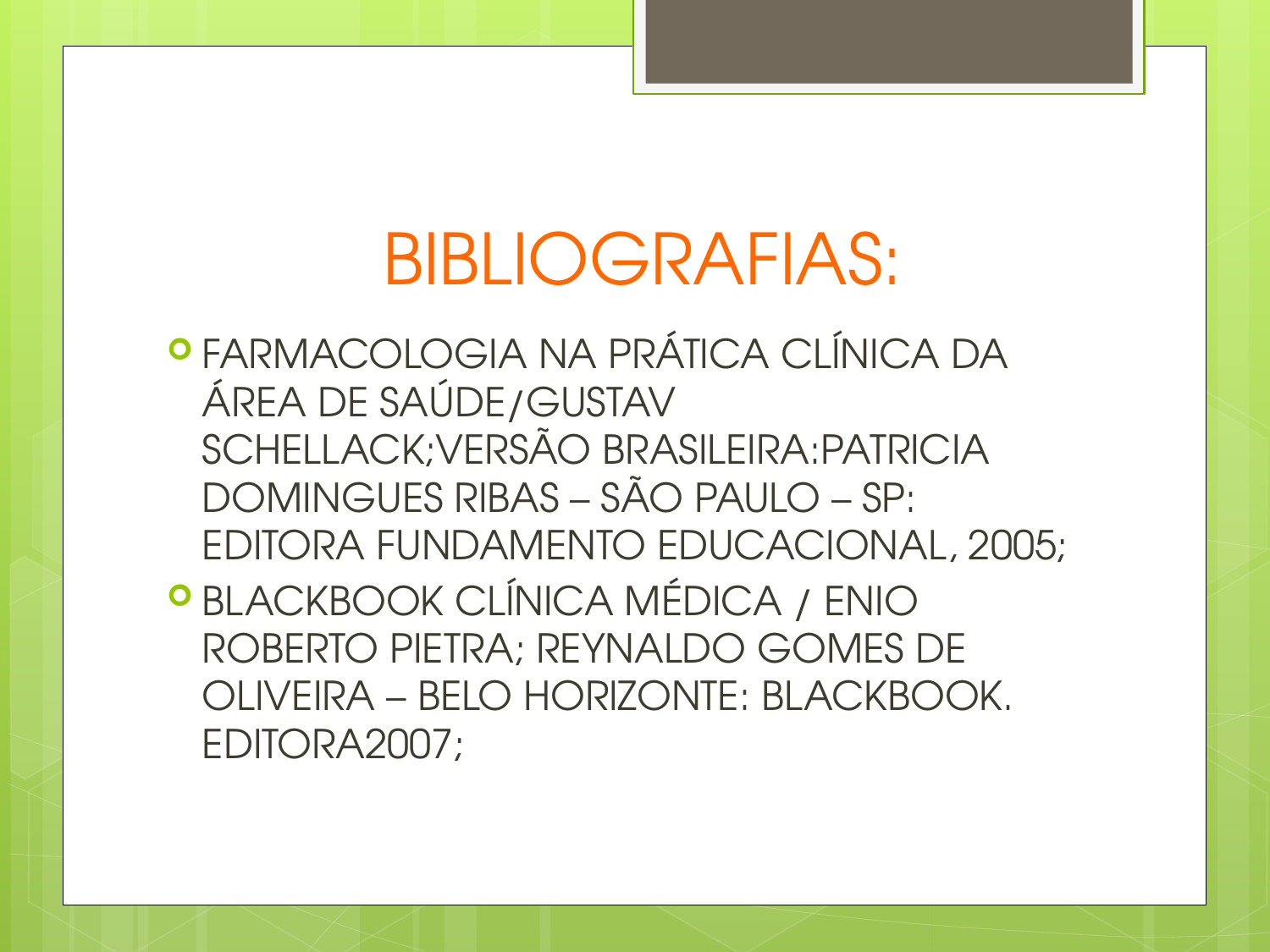

# BIBLIOGRAFIAS:
FARMACOLOGIA NA PRÁTICA CLÍNICA DA ÁREA DE SAÚDE/GUSTAV SCHELLACK;VERSÃO BRASILEIRA:PATRICIA DOMINGUES RIBAS – SÃO PAULO – SP: EDITORA FUNDAMENTO EDUCACIONAL, 2005;
BLACKBOOK CLÍNICA MÉDICA / ENIO ROBERTO PIETRA; REYNALDO GOMES DE OLIVEIRA – BELO HORIZONTE: BLACKBOOK. EDITORA2007;